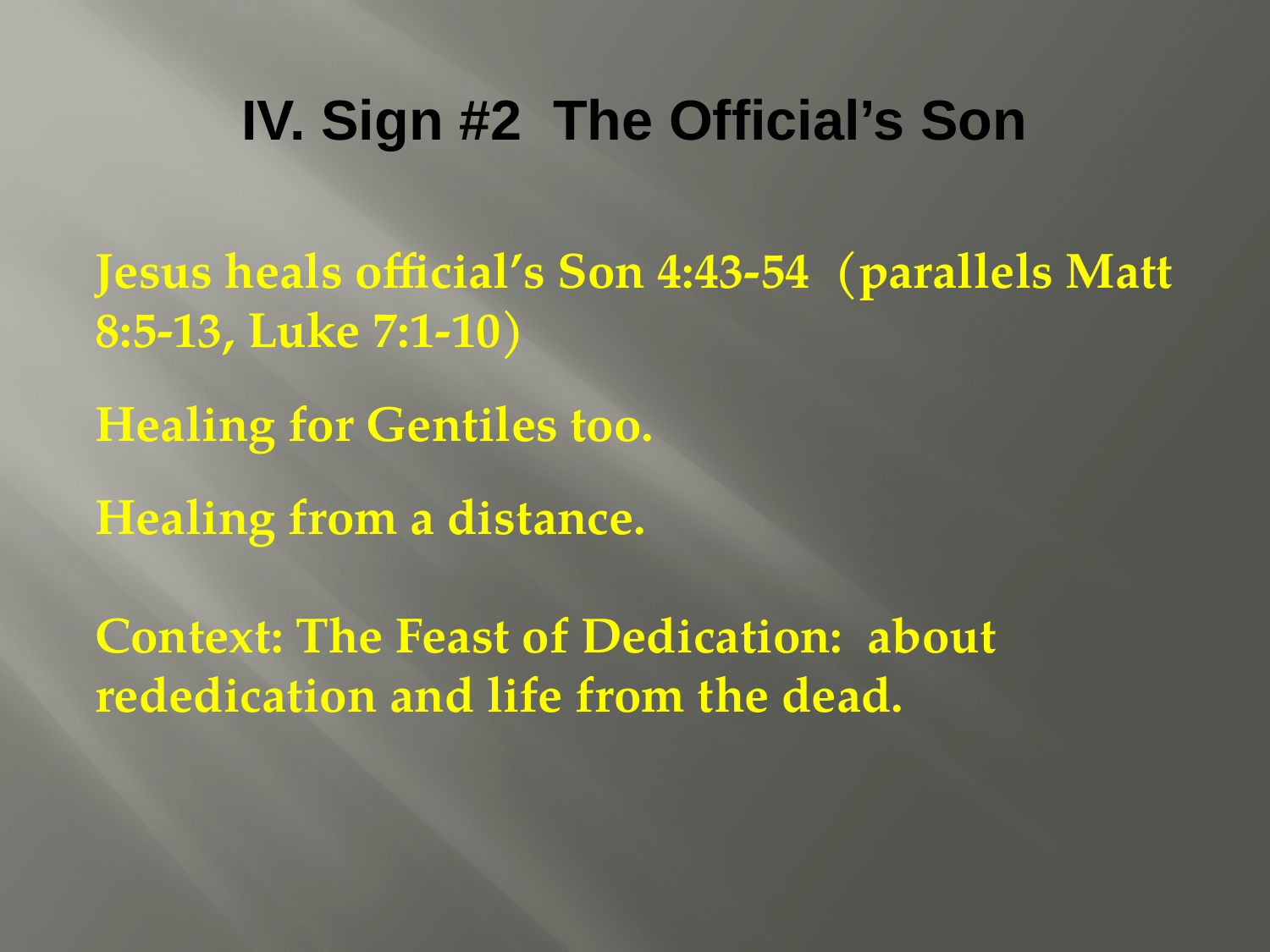

# IV. Sign #2  The Official’s Son
Jesus heals official’s Son 4:43-54  (parallels Matt 8:5-13, Luke 7:1-10)

Healing for Gentiles too.

Healing from a distance.

Context: The Feast of Dedication:  about rededication and life from the dead.